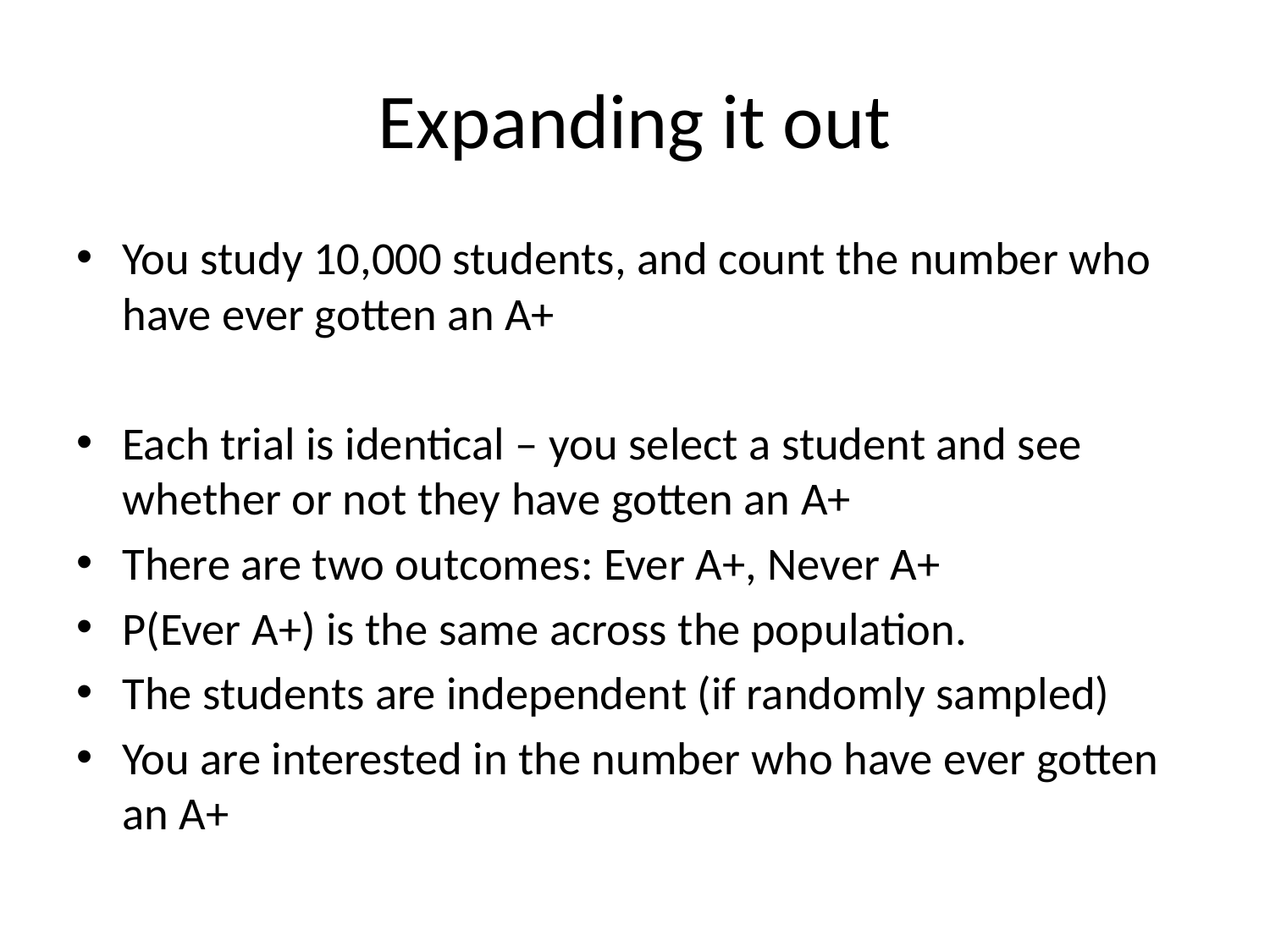

# Expanding it out
You study 10,000 students, and count the number who have ever gotten an A+

Each trial is identical – you select a student and see whether or not they have gotten an A+
There are two outcomes: Ever A+, Never A+
P(Ever A+) is the same across the population.
The students are independent (if randomly sampled)
You are interested in the number who have ever gotten an A+